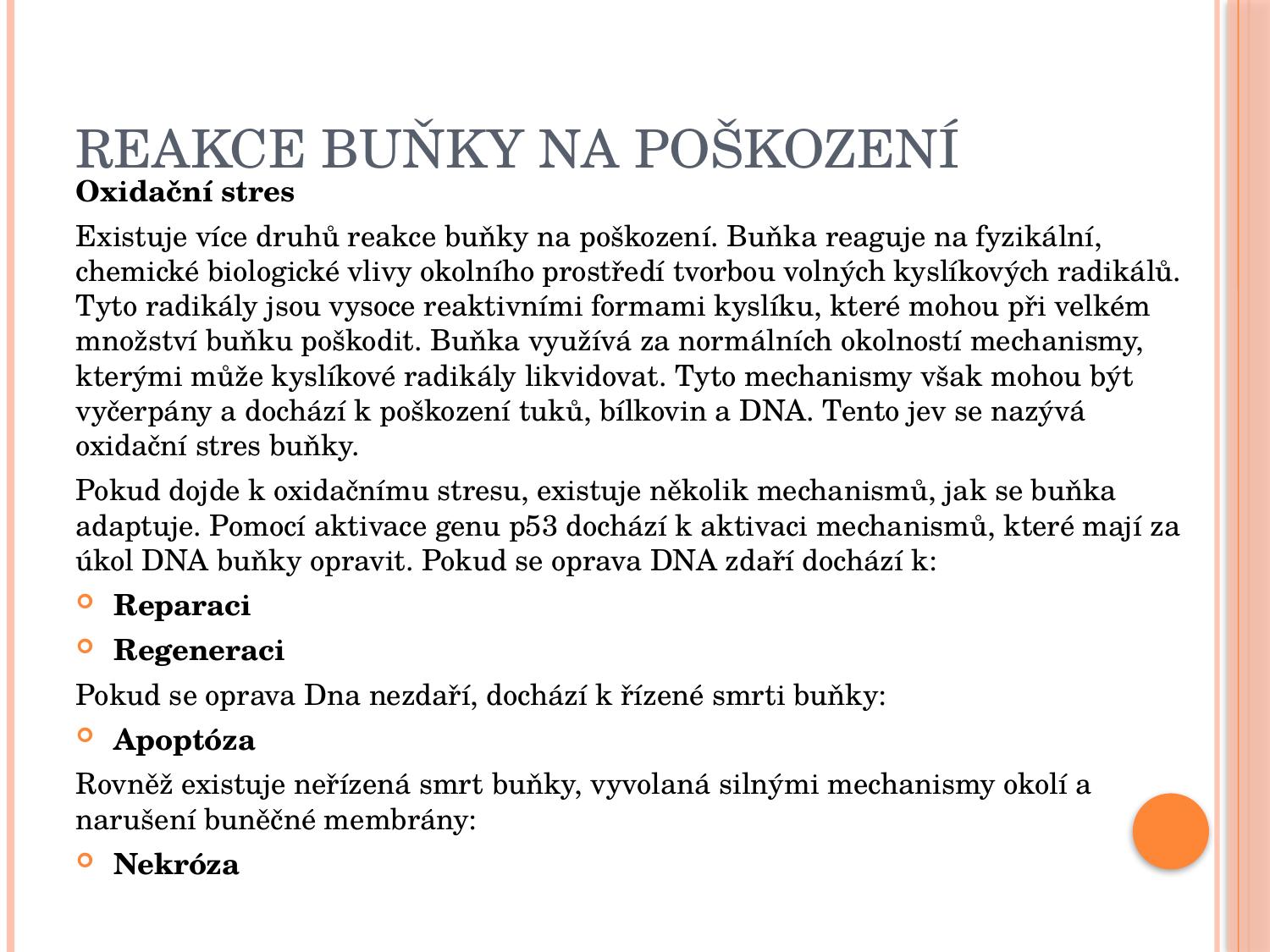

# Reakce buňky na poškození
Oxidační stres
Existuje více druhů reakce buňky na poškození. Buňka reaguje na fyzikální, chemické biologické vlivy okolního prostředí tvorbou volných kyslíkových radikálů. Tyto radikály jsou vysoce reaktivními formami kyslíku, které mohou při velkém množství buňku poškodit. Buňka využívá za normálních okolností mechanismy, kterými může kyslíkové radikály likvidovat. Tyto mechanismy však mohou být vyčerpány a dochází k poškození tuků, bílkovin a DNA. Tento jev se nazývá oxidační stres buňky.
Pokud dojde k oxidačnímu stresu, existuje několik mechanismů, jak se buňka adaptuje. Pomocí aktivace genu p53 dochází k aktivaci mechanismů, které mají za úkol DNA buňky opravit. Pokud se oprava DNA zdaří dochází k:
Reparaci
Regeneraci
Pokud se oprava Dna nezdaří, dochází k řízené smrti buňky:
Apoptóza
Rovněž existuje neřízená smrt buňky, vyvolaná silnými mechanismy okolí a narušení buněčné membrány:
Nekróza